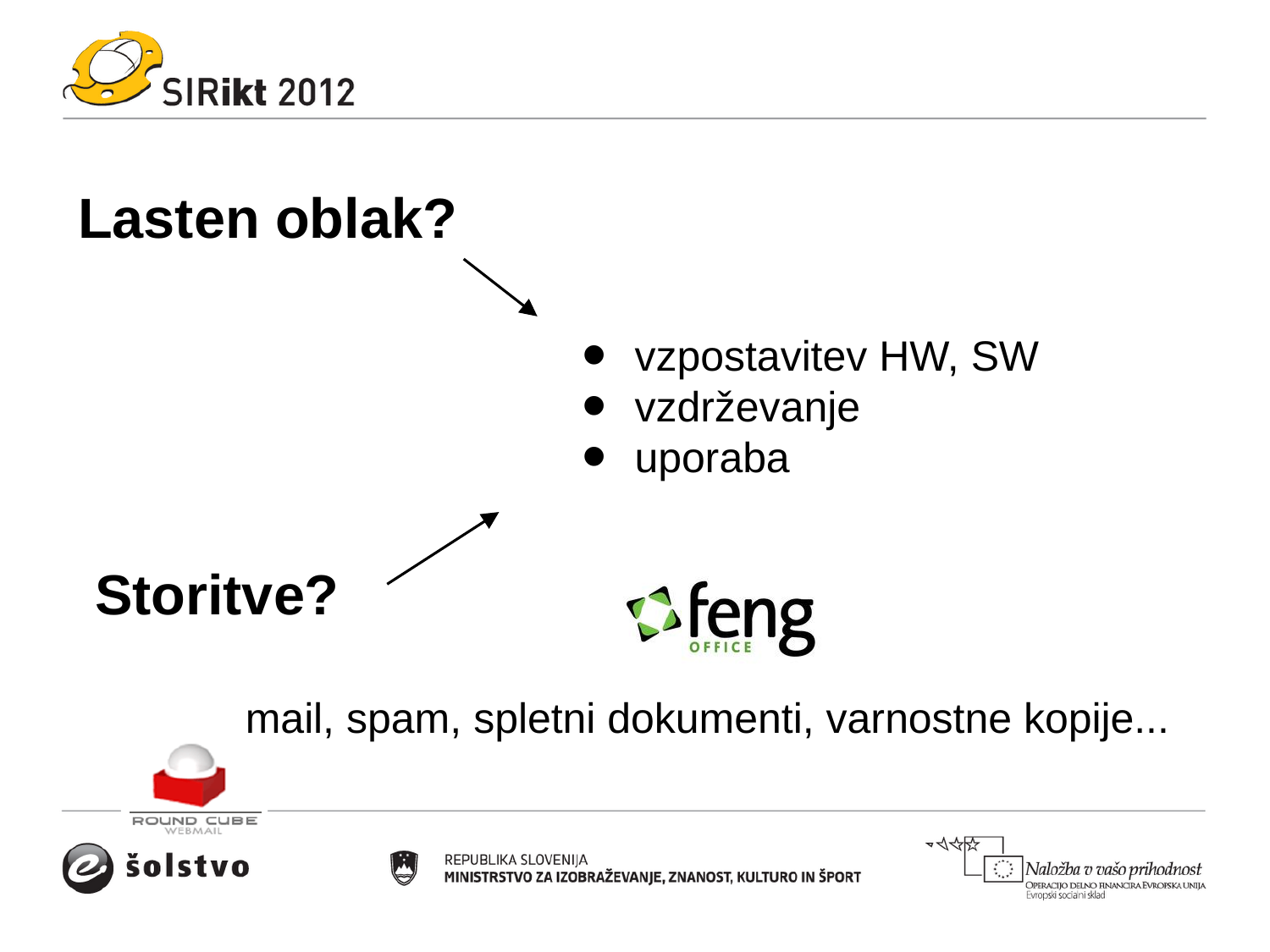

# Lasten oblak?
vzpostavitev HW, SW
vzdrževanje
uporaba

Storitve?
mail, spam, spletni dokumenti, varnostne kopije...